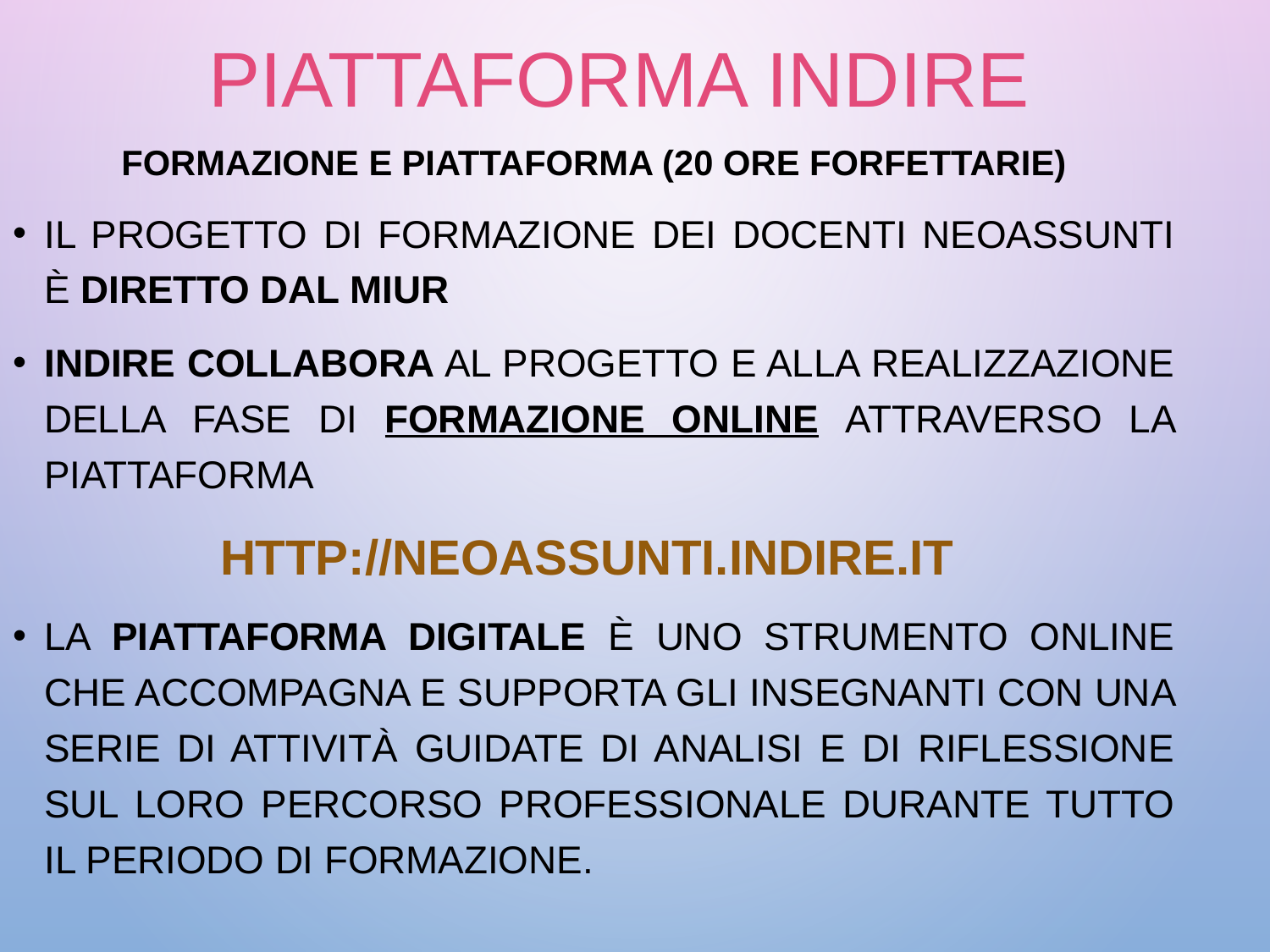

# PIATTAFORMA INDIRE
FORMAZIONE E PIATTAFORMA (20 ore forfettarie)
IL PROGETTO DI FORMAZIONE DEI DOCENTI NEOASSUNTI È DIRETTO DAL MIUR
INDIRE COLLABORA AL PROGETTO E ALLA REALIZZAZIONE DELLA FASE DI FORMAZIONE ONLINE ATTRAVERSO LA PIATTAFORMA
http://neoassunti.indire.it
LA PIATTAFORMA DIGITALE È UNO STRUMENTO ONLINE CHE ACCOMPAGNA E SUPPORTA GLI INSEGNANTI CON UNA SERIE DI ATTIVITÀ GUIDATE DI ANALISI E DI RIFLESSIONE SUL LORO PERCORSO PROFESSIONALE DURANTE TUTTO IL PERIODO DI FORMAZIONE.